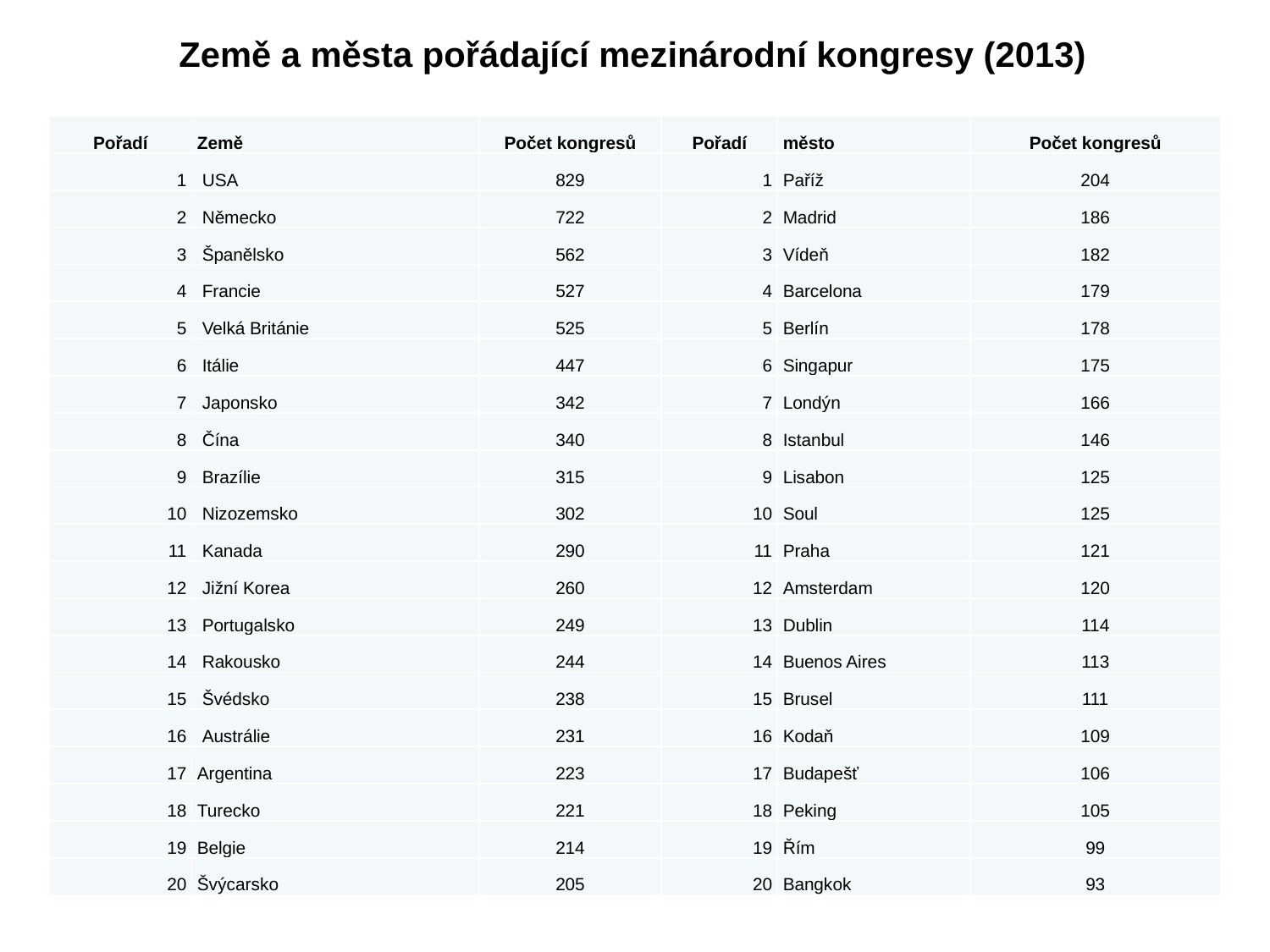

Země a města pořádající mezinárodní kongresy (2013)
| Pořadí | Země | Počet kongresů | Pořadí | město | Počet kongresů |
| --- | --- | --- | --- | --- | --- |
| 1 | USA | 829 | 1 | Paříž | 204 |
| 2 | Německo | 722 | 2 | Madrid | 186 |
| 3 | Španělsko | 562 | 3 | Vídeň | 182 |
| 4 | Francie | 527 | 4 | Barcelona | 179 |
| 5 | Velká Británie | 525 | 5 | Berlín | 178 |
| 6 | Itálie | 447 | 6 | Singapur | 175 |
| 7 | Japonsko | 342 | 7 | Londýn | 166 |
| 8 | Čína | 340 | 8 | Istanbul | 146 |
| 9 | Brazílie | 315 | 9 | Lisabon | 125 |
| 10 | Nizozemsko | 302 | 10 | Soul | 125 |
| 11 | Kanada | 290 | 11 | Praha | 121 |
| 12 | Jižní Korea | 260 | 12 | Amsterdam | 120 |
| 13 | Portugalsko | 249 | 13 | Dublin | 114 |
| 14 | Rakousko | 244 | 14 | Buenos Aires | 113 |
| 15 | Švédsko | 238 | 15 | Brusel | 111 |
| 16 | Austrálie | 231 | 16 | Kodaň | 109 |
| 17 | Argentina | 223 | 17 | Budapešť | 106 |
| 18 | Turecko | 221 | 18 | Peking | 105 |
| 19 | Belgie | 214 | 19 | Řím | 99 |
| 20 | Švýcarsko | 205 | 20 | Bangkok | 93 |